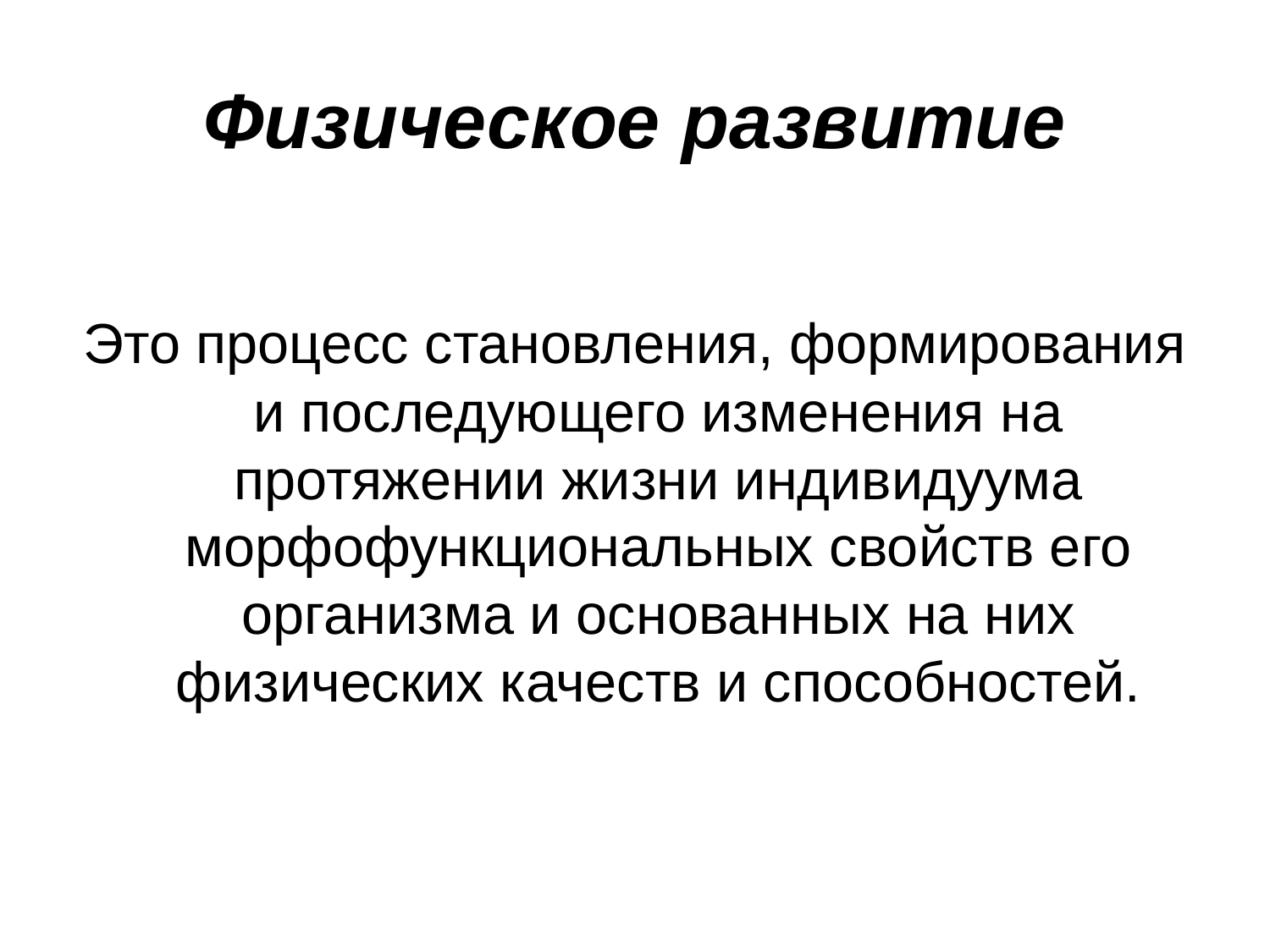

# Физическое развитие

Это процесс становления, формирования и последующего изменения на протяжении жизни индивидуума морфофункциональных свойств его организма и основанных на них физических качеств и способностей.